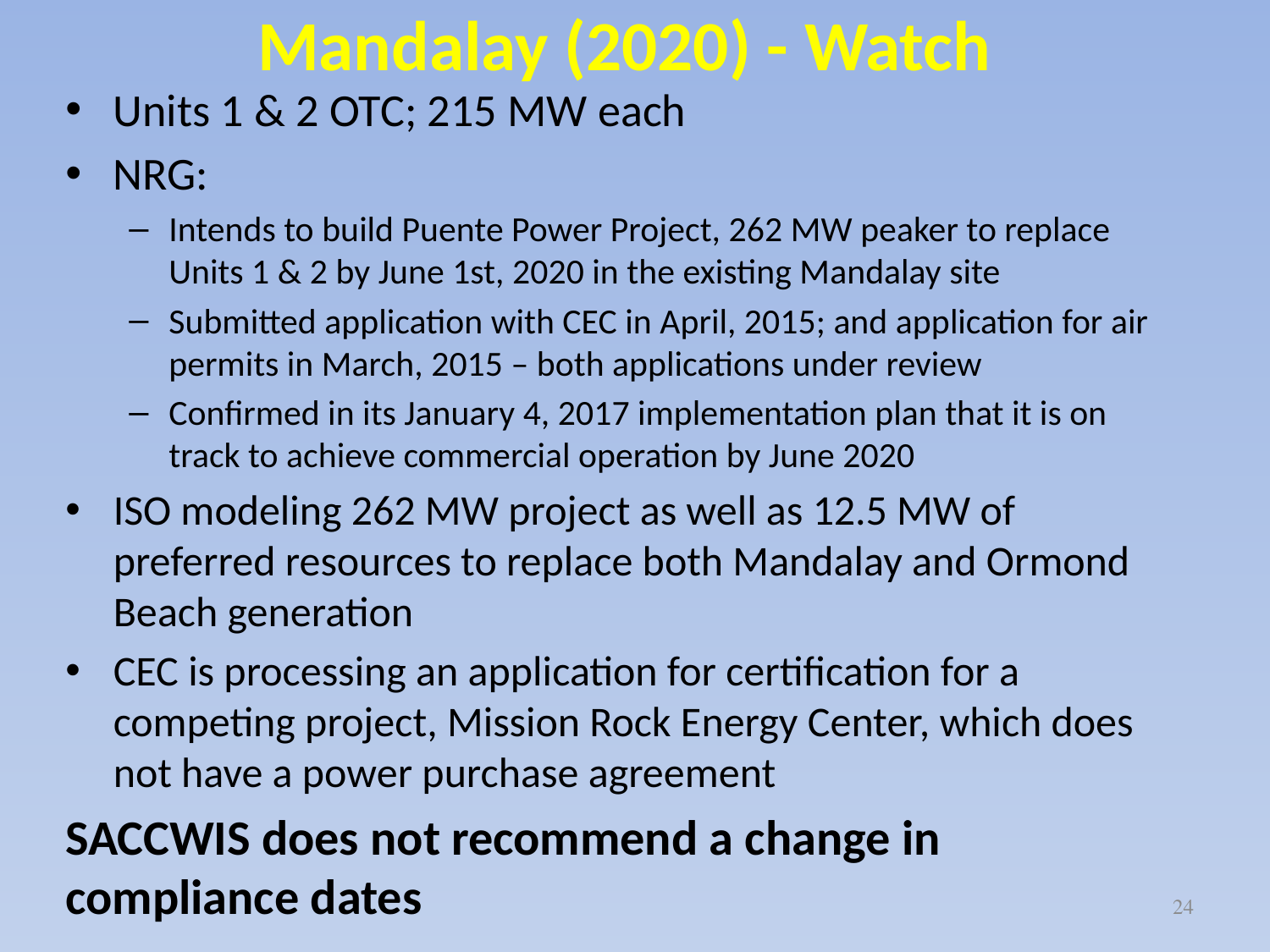

# Mandalay (2020) - Watch
Units 1 & 2 OTC; 215 MW each
NRG:
Intends to build Puente Power Project, 262 MW peaker to replace Units 1 & 2 by June 1st, 2020 in the existing Mandalay site
Submitted application with CEC in April, 2015; and application for air permits in March, 2015 – both applications under review
Confirmed in its January 4, 2017 implementation plan that it is on track to achieve commercial operation by June 2020
ISO modeling 262 MW project as well as 12.5 MW of preferred resources to replace both Mandalay and Ormond Beach generation
CEC is processing an application for certification for a competing project, Mission Rock Energy Center, which does not have a power purchase agreement
SACCWIS does not recommend a change in compliance dates

24